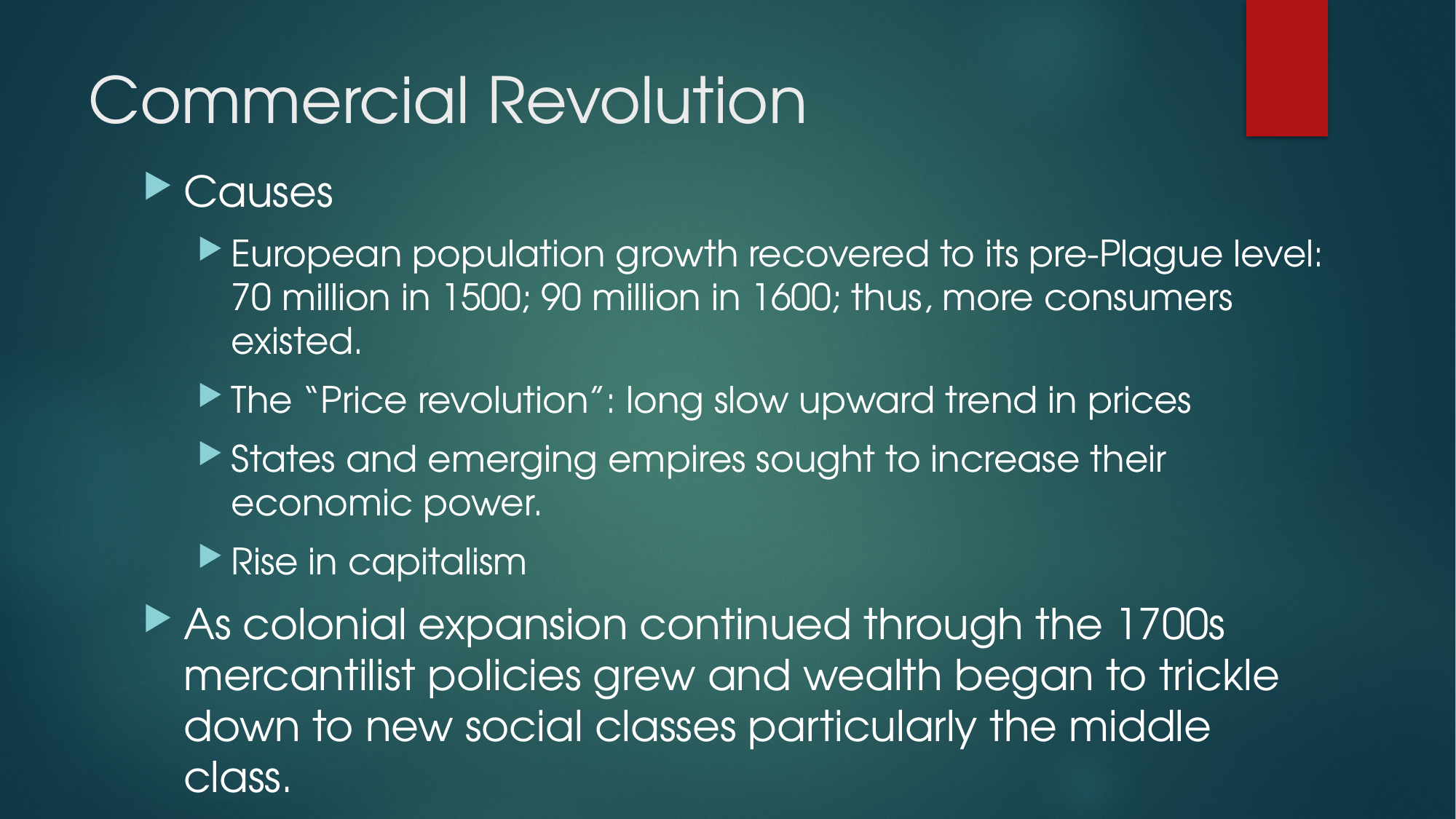

# Commercial Revolution
Causes
European population growth recovered to its pre-Plague level: 70 million in 1500; 90 million in 1600; thus, more consumers existed.
The “Price revolution”: long slow upward trend in prices
States and emerging empires sought to increase their economic power.
Rise in capitalism
As colonial expansion continued through the 1700s mercantilist policies grew and wealth began to trickle down to new social classes particularly the middle class.